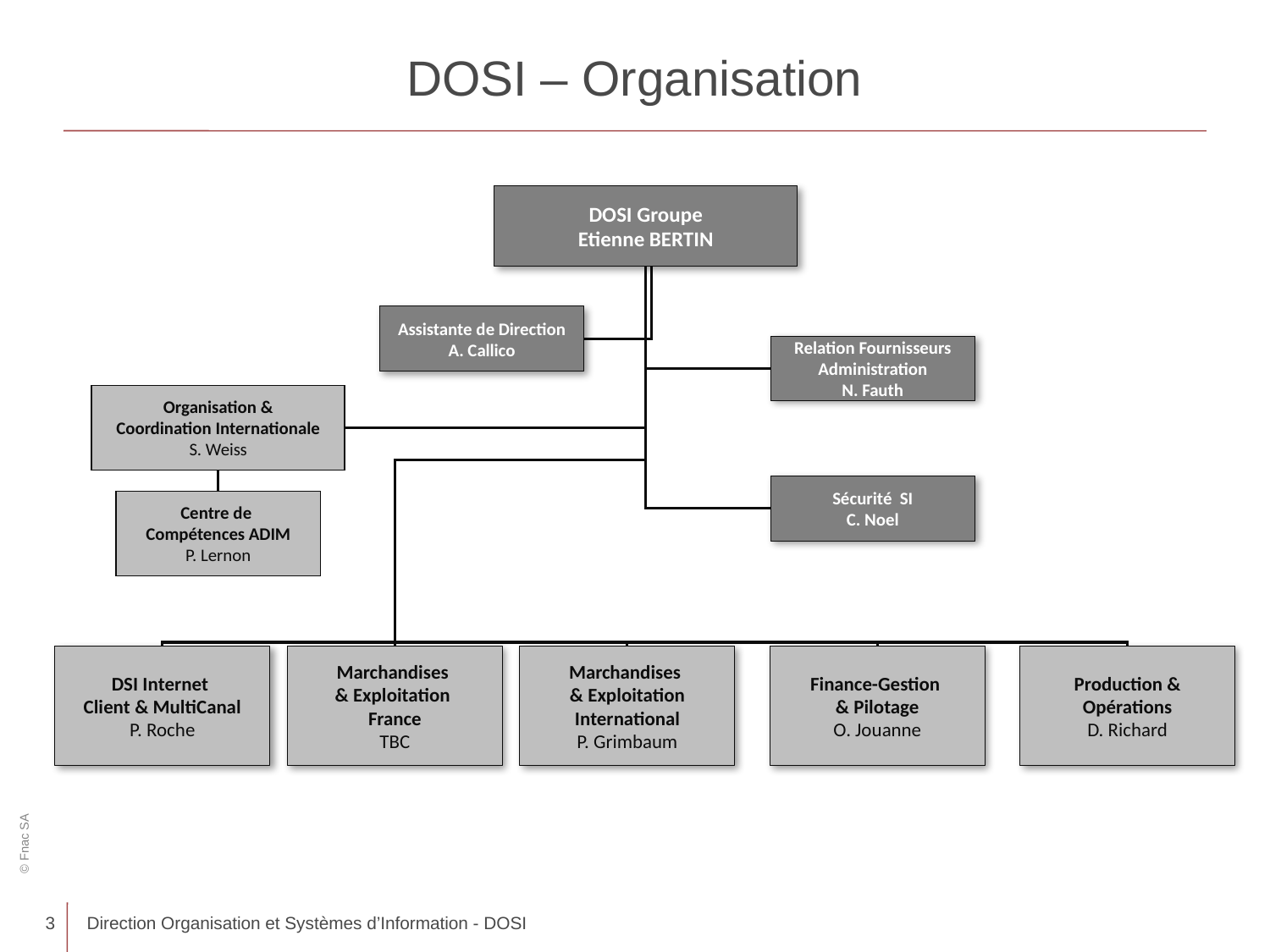

# DOSI – Organisation
DOSI Groupe
Etienne BERTIN
Assistante de Direction
A. Callico
Relation Fournisseurs
Administration
N. Fauth
Organisation &
Coordination Internationale
S. Weiss
Sécurité  SI
C. Noel
Centre de
Compétences ADIM
P. Lernon
DSI Internet
Client & MultiCanal
P. Roche
Marchandises
& Exploitation
France
TBC
Marchandises
& Exploitation International
P. Grimbaum
Finance-Gestion
& Pilotage
O. Jouanne
Production & Opérations
D. Richard
3
Direction Organisation et Systèmes d’Information - DOSI